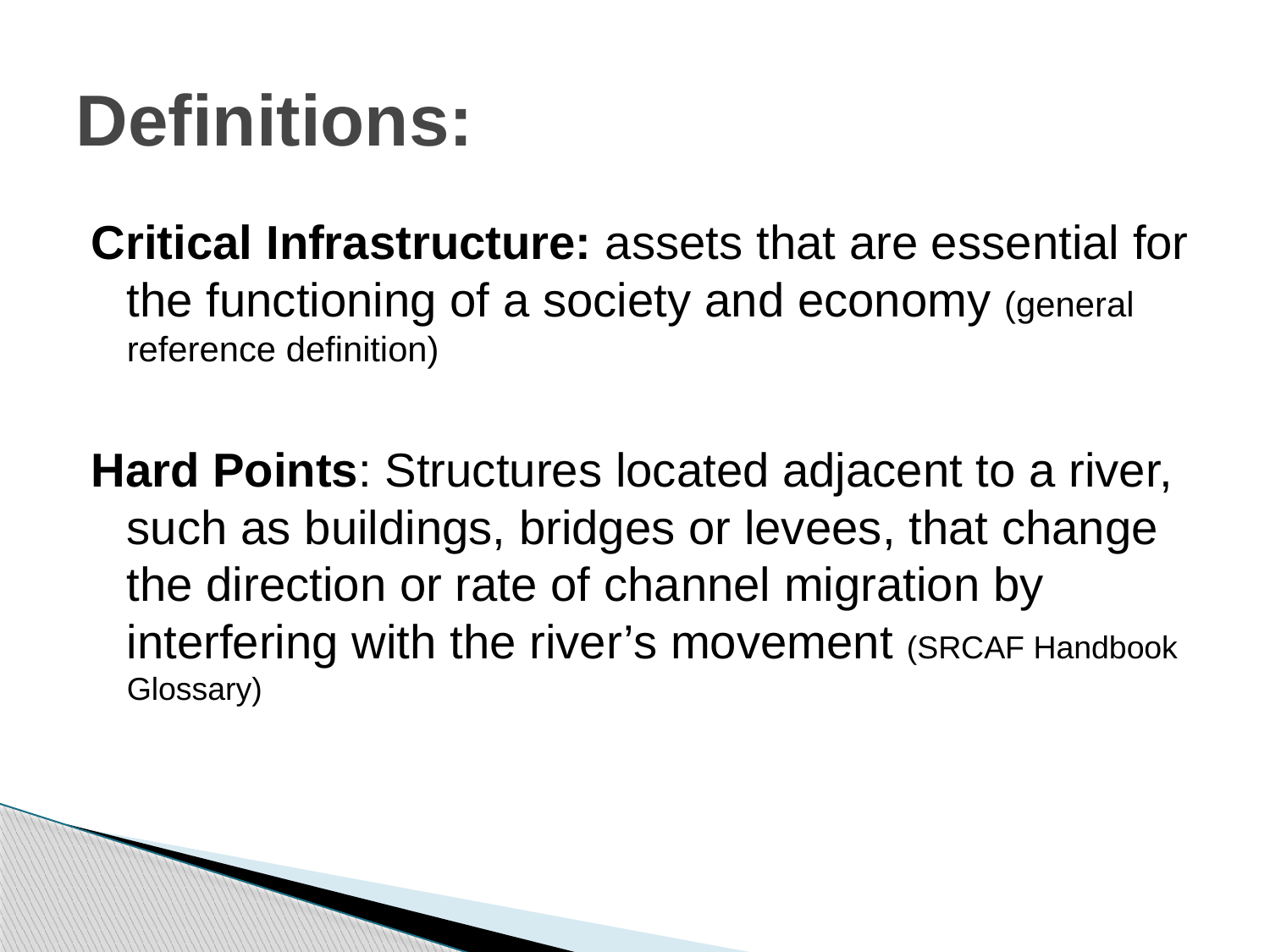

# Definitions:
Critical Infrastructure: assets that are essential for the functioning of a society and economy (general reference definition)

Hard Points: Structures located adjacent to a river, such as buildings, bridges or levees, that change the direction or rate of channel migration by interfering with the river’s movement (SRCAF Handbook Glossary)